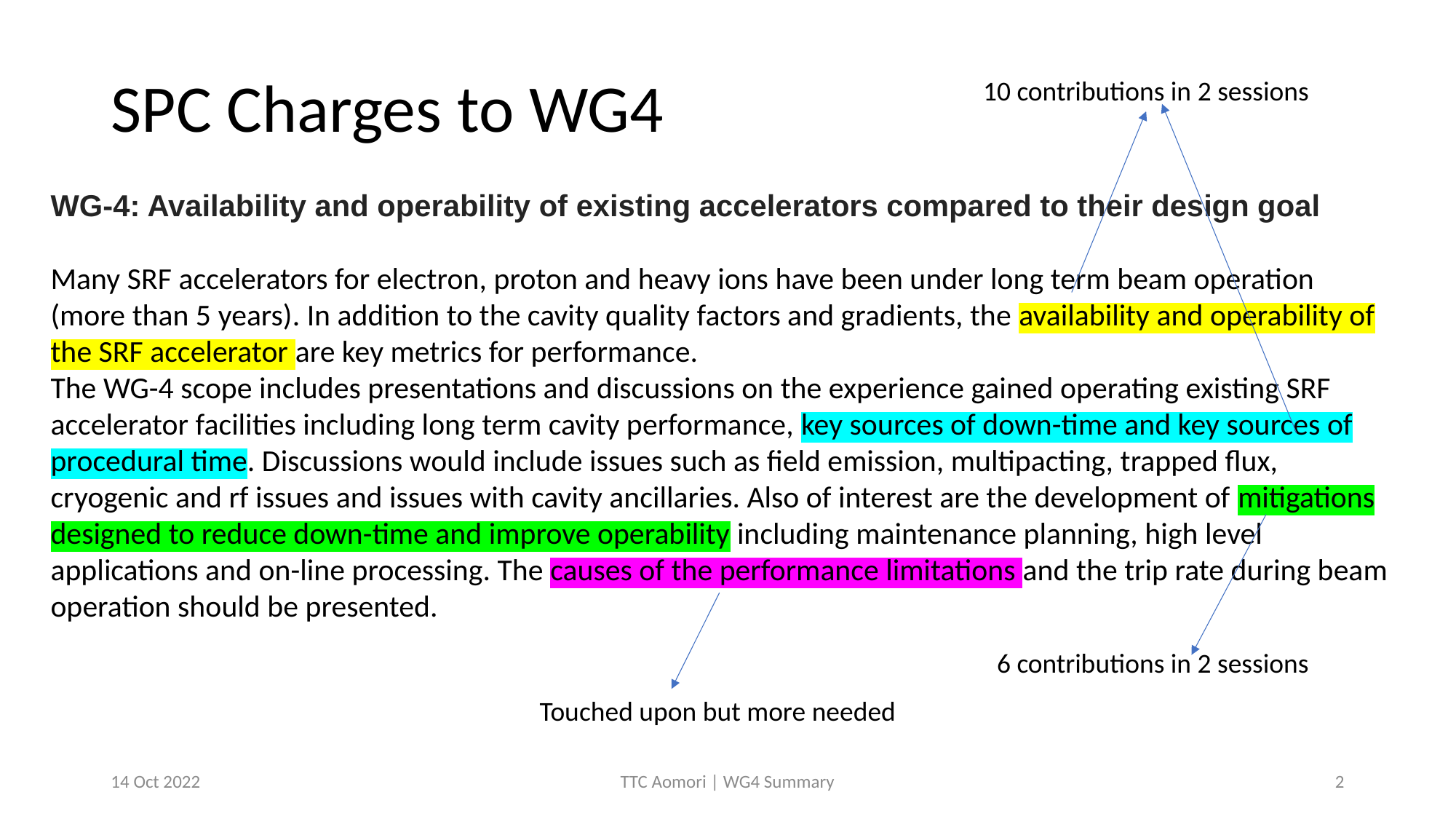

# SPC Charges to WG4
10 contributions in 2 sessions
WG-4: Availability and operability of existing accelerators compared to their design goal

Many SRF accelerators for electron, proton and heavy ions have been under long term beam operation (more than 5 years). In addition to the cavity quality factors and gradients, the availability and operability of the SRF accelerator are key metrics for performance.
The WG-4 scope includes presentations and discussions on the experience gained operating existing SRF accelerator facilities including long term cavity performance, key sources of down-time and key sources of procedural time. Discussions would include issues such as field emission, multipacting, trapped flux, cryogenic and rf issues and issues with cavity ancillaries. Also of interest are the development of mitigations designed to reduce down-time and improve operability including maintenance planning, high level applications and on-line processing. The causes of the performance limitations and the trip rate during beam operation should be presented.
6 contributions in 2 sessions
Touched upon but more needed
14 Oct 2022
TTC Aomori | WG4 Summary
2